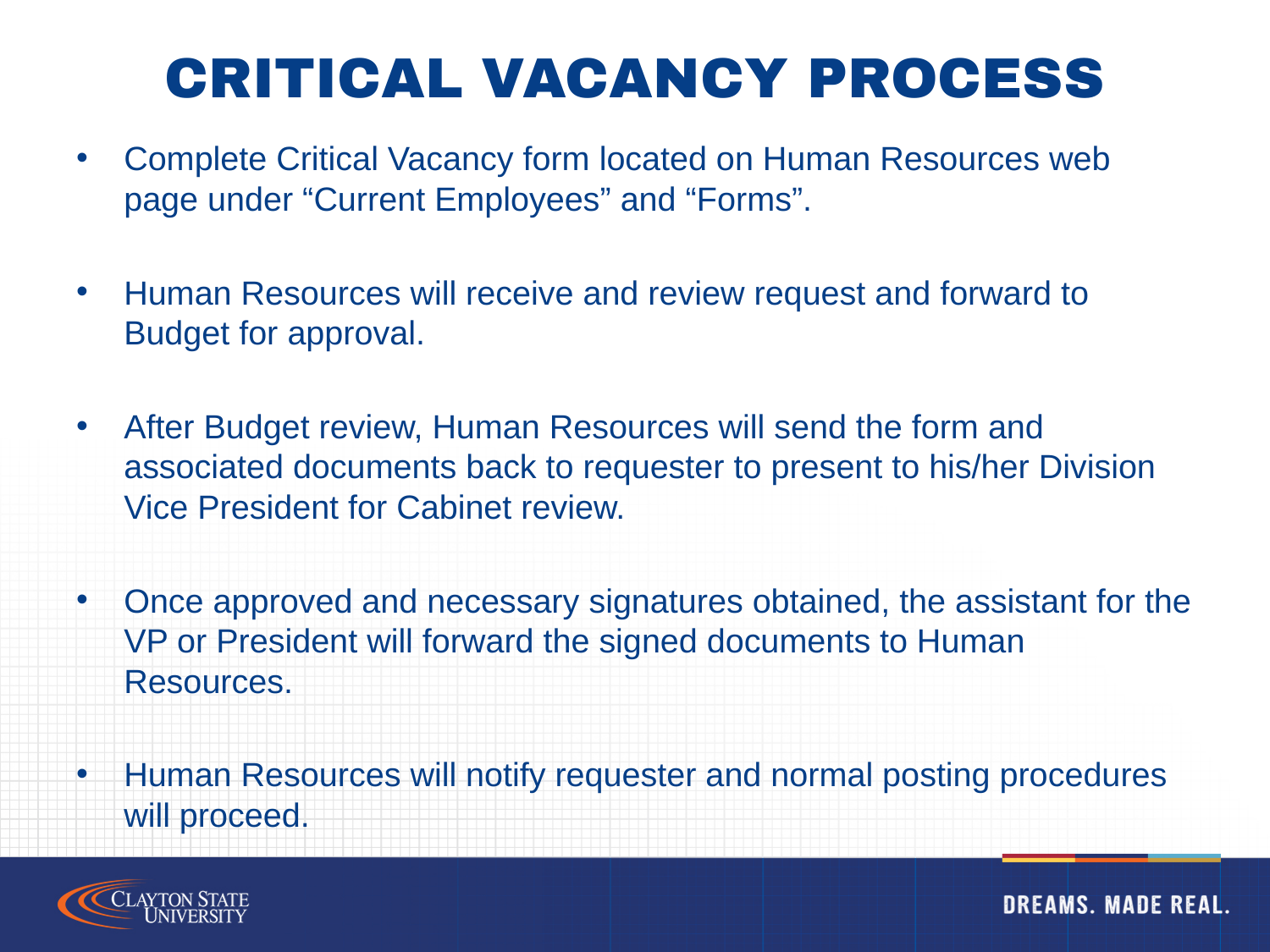

# Critical vacancy Process
Complete Critical Vacancy form located on Human Resources web page under “Current Employees” and “Forms”.

Human Resources will receive and review request and forward to Budget for approval.

After Budget review, Human Resources will send the form and associated documents back to requester to present to his/her Division Vice President for Cabinet review.

Once approved and necessary signatures obtained, the assistant for the VP or President will forward the signed documents to Human Resources.

Human Resources will notify requester and normal posting procedures will proceed.